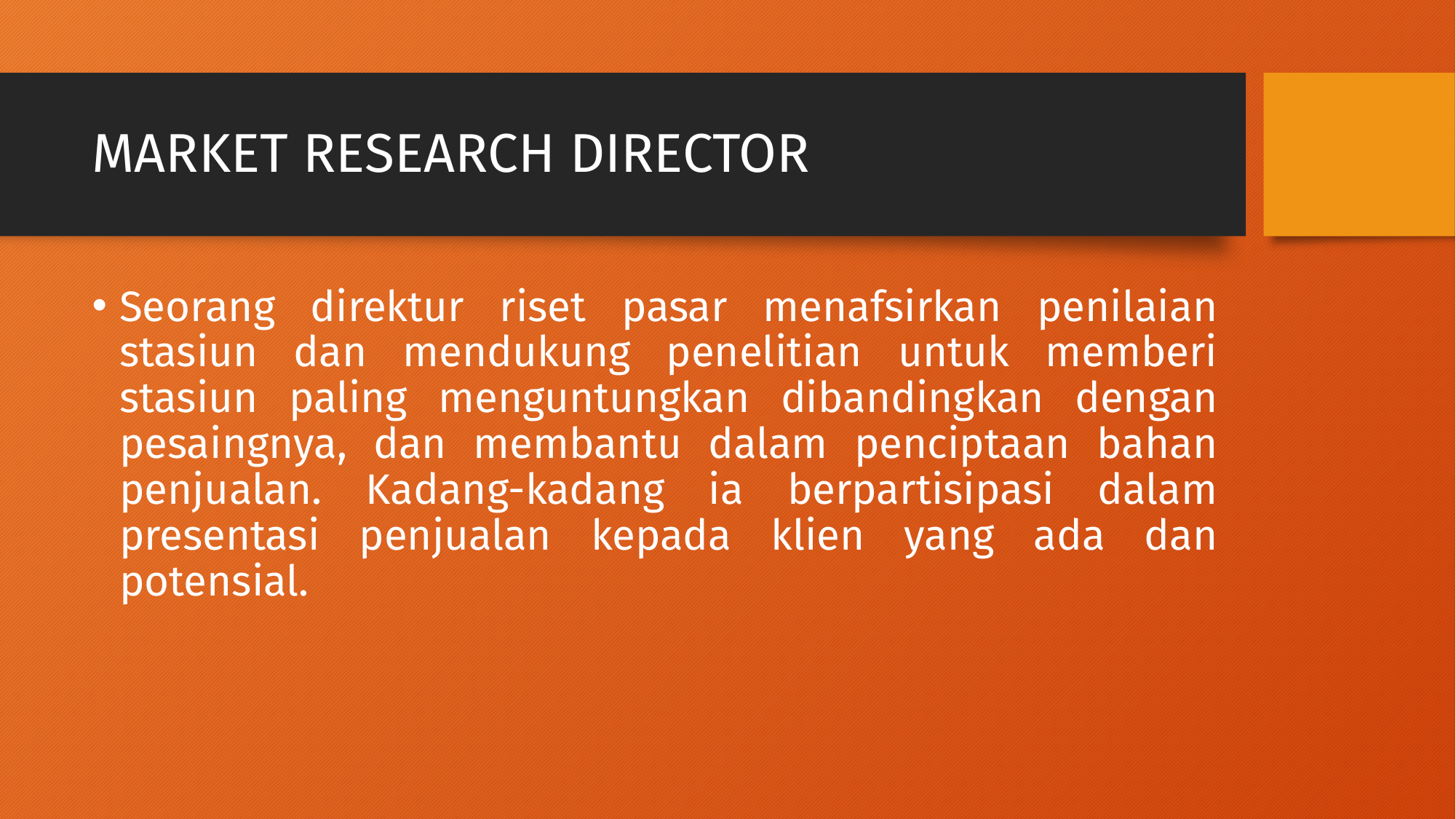

# MARKET RESEARCH DIRECTOR
Seorang direktur riset pasar menafsirkan penilaian stasiun dan mendukung penelitian untuk memberi stasiun paling menguntungkan dibandingkan dengan pesaingnya, dan membantu dalam penciptaan bahan penjualan. Kadang-kadang ia berpartisipasi dalam presentasi penjualan kepada klien yang ada dan potensial.